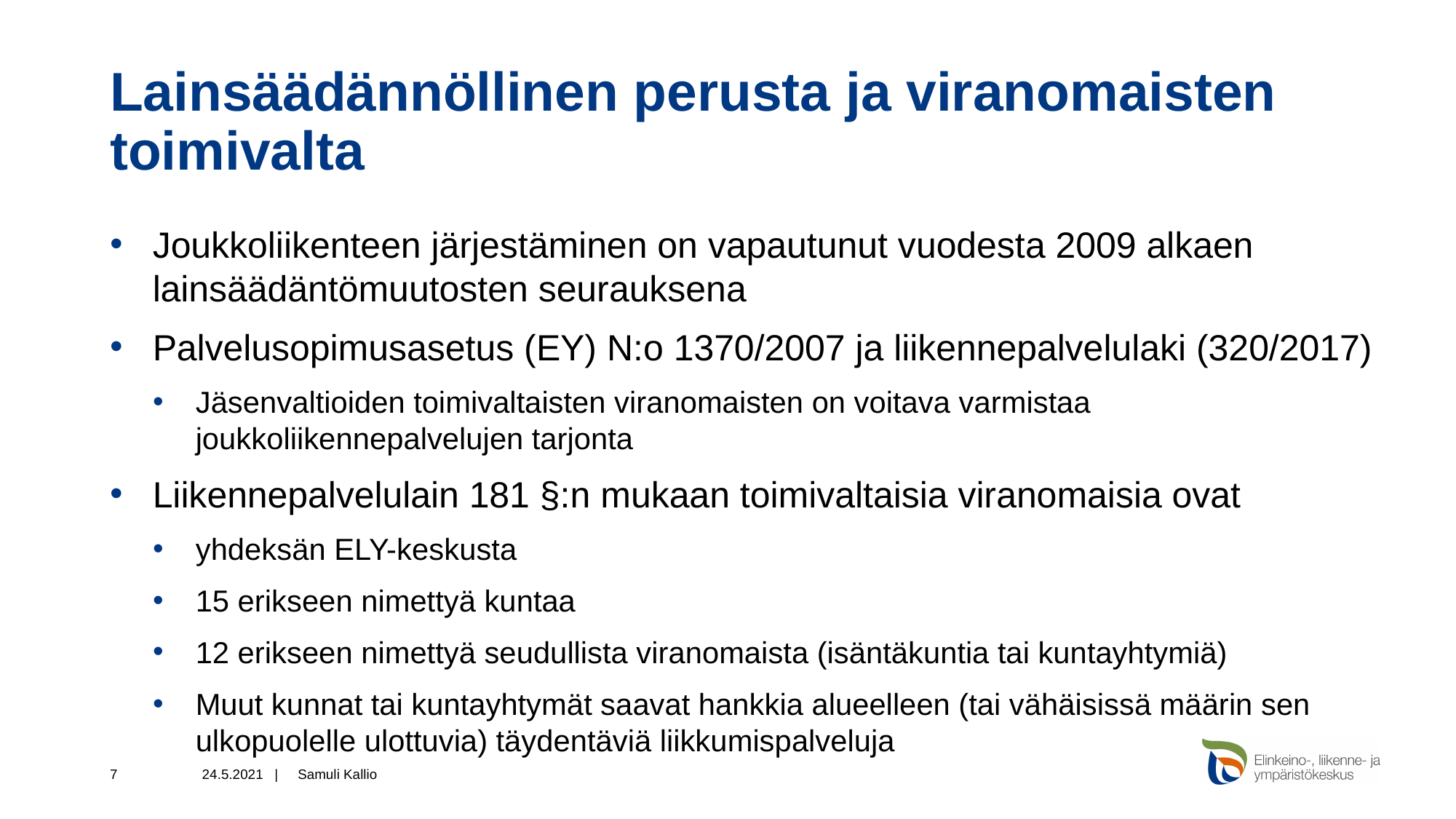

# Lainsäädännöllinen perusta ja viranomaisten toimivalta
Joukkoliikenteen järjestäminen on vapautunut vuodesta 2009 alkaen lainsäädäntömuutosten seurauksena
Palvelusopimusasetus (EY) N:o 1370/2007 ja liikennepalvelulaki (320/2017)
Jäsenvaltioiden toimivaltaisten viranomaisten on voitava varmistaa joukkoliikennepalvelujen tarjonta
Liikennepalvelulain 181 §:n mukaan toimivaltaisia viranomaisia ovat
yhdeksän ELY-keskusta
15 erikseen nimettyä kuntaa
12 erikseen nimettyä seudullista viranomaista (isäntäkuntia tai kuntayhtymiä)
Muut kunnat tai kuntayhtymät saavat hankkia alueelleen (tai vähäisissä määrin sen ulkopuolelle ulottuvia) täydentäviä liikkumispalveluja

7
24.5.2021   |
Samuli Kallio